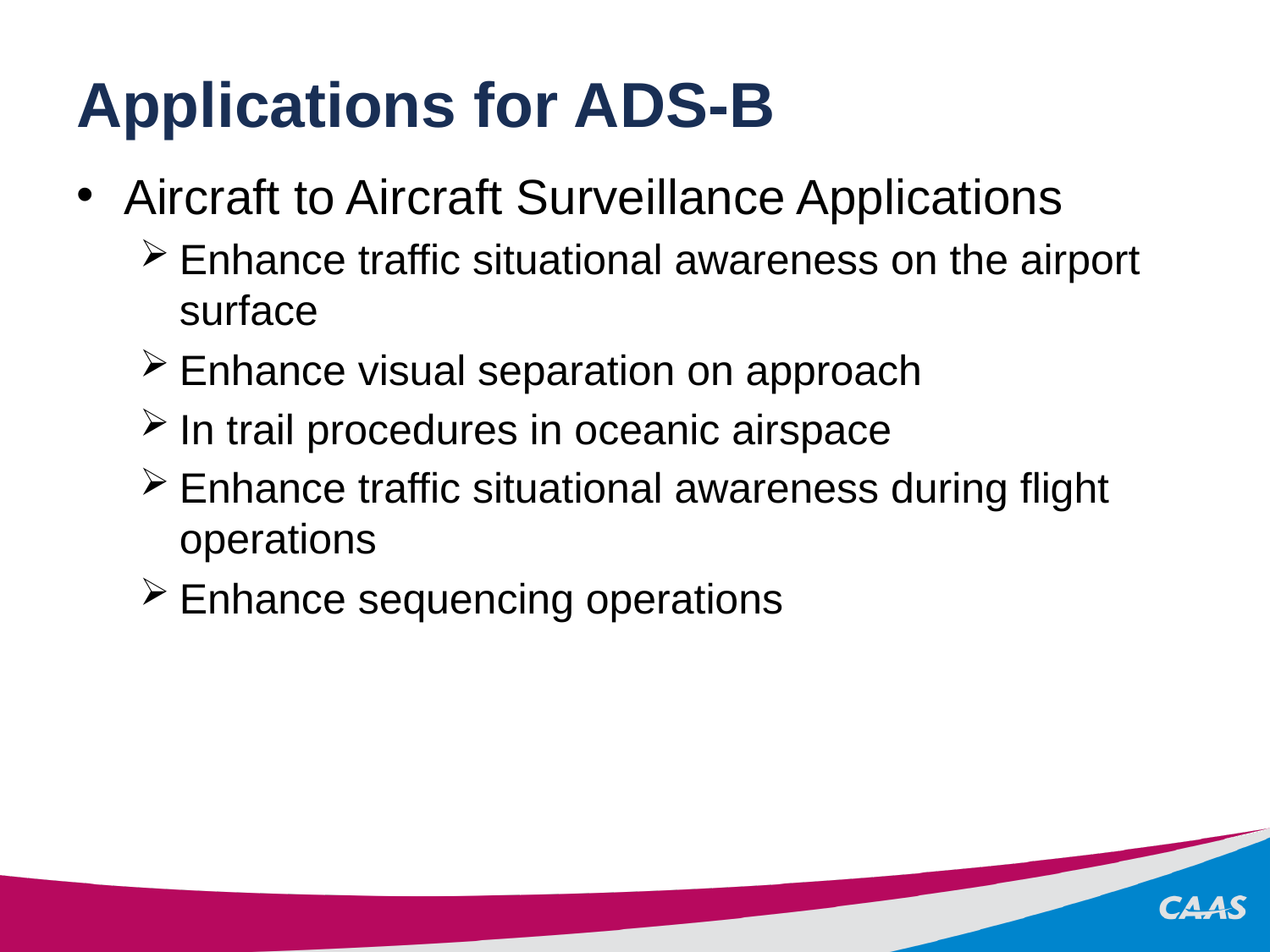

# Applications for ADS-B
Aircraft to Aircraft Surveillance Applications
Enhance traffic situational awareness on the airport surface
Enhance visual separation on approach
In trail procedures in oceanic airspace
Enhance traffic situational awareness during flight operations
Enhance sequencing operations